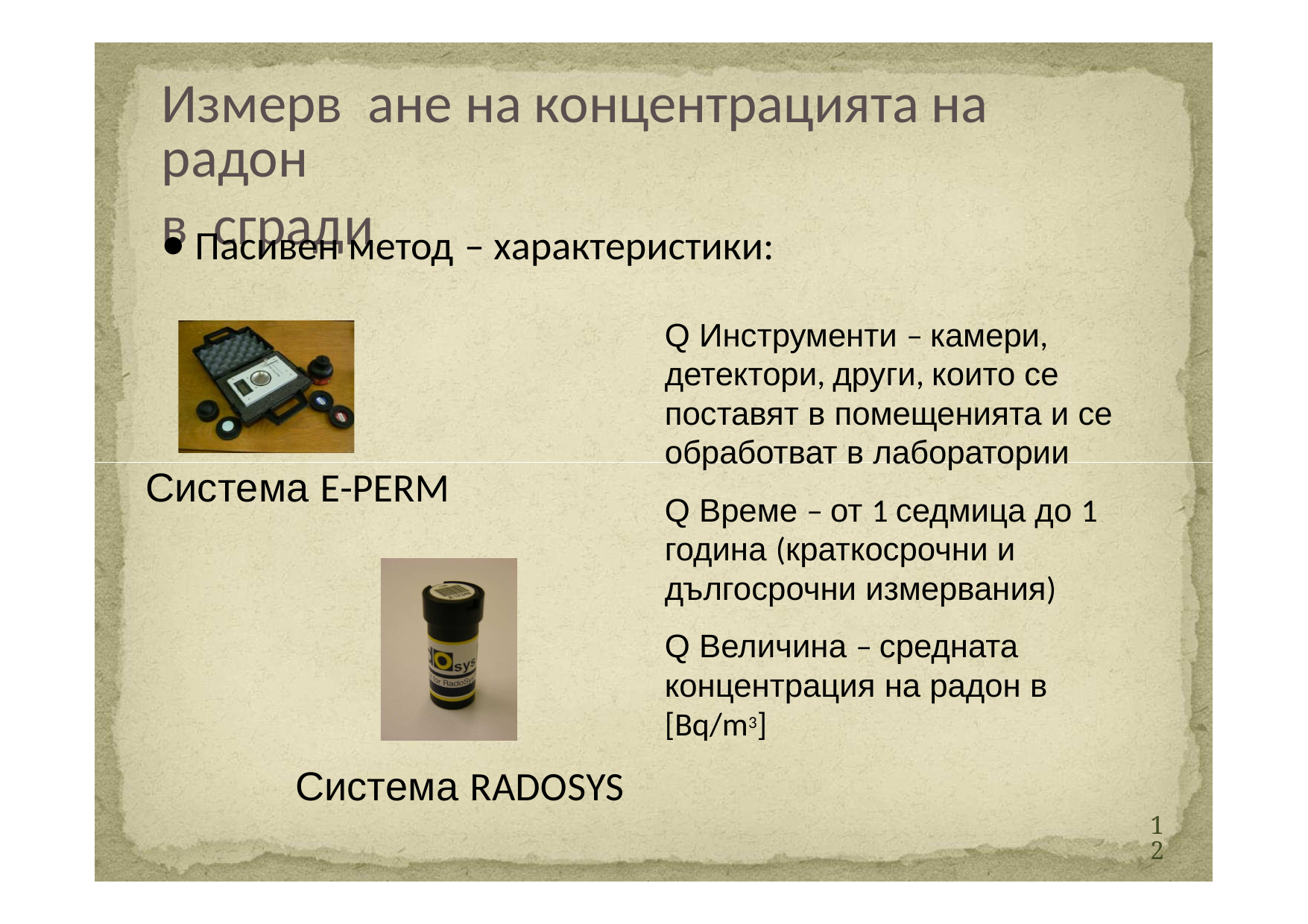

Измерв  ане на концентрацията на радон
в  сгради
Пасивен метод
–
характеристики:
Q Инструменти – камери,
детектори, други, които се поставят в помещенията и се обработват в лаборатории

Q Време – от 1 седмица до 1 година (краткосрочни и дългосрочни измервания)

Q Величина – средната концентрация на радон в [Bq/m3]

Система E-PERM

Система RADOSYS
12